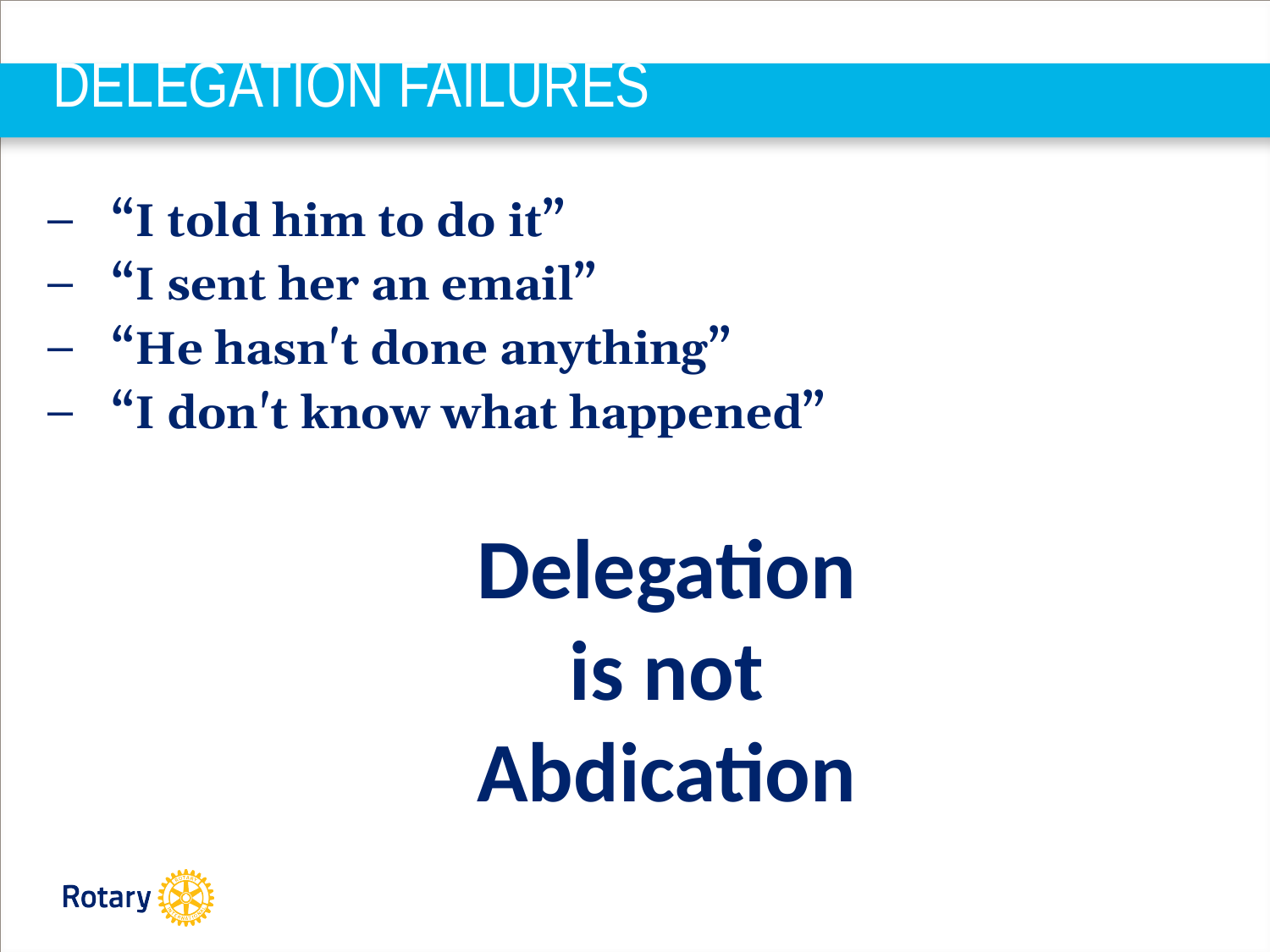

DELEGATION FAILURES
“I told him to do it”
“I sent her an email”
“He hasn't done anything”
“I don't know what happened”

Delegation
is not
Abdication